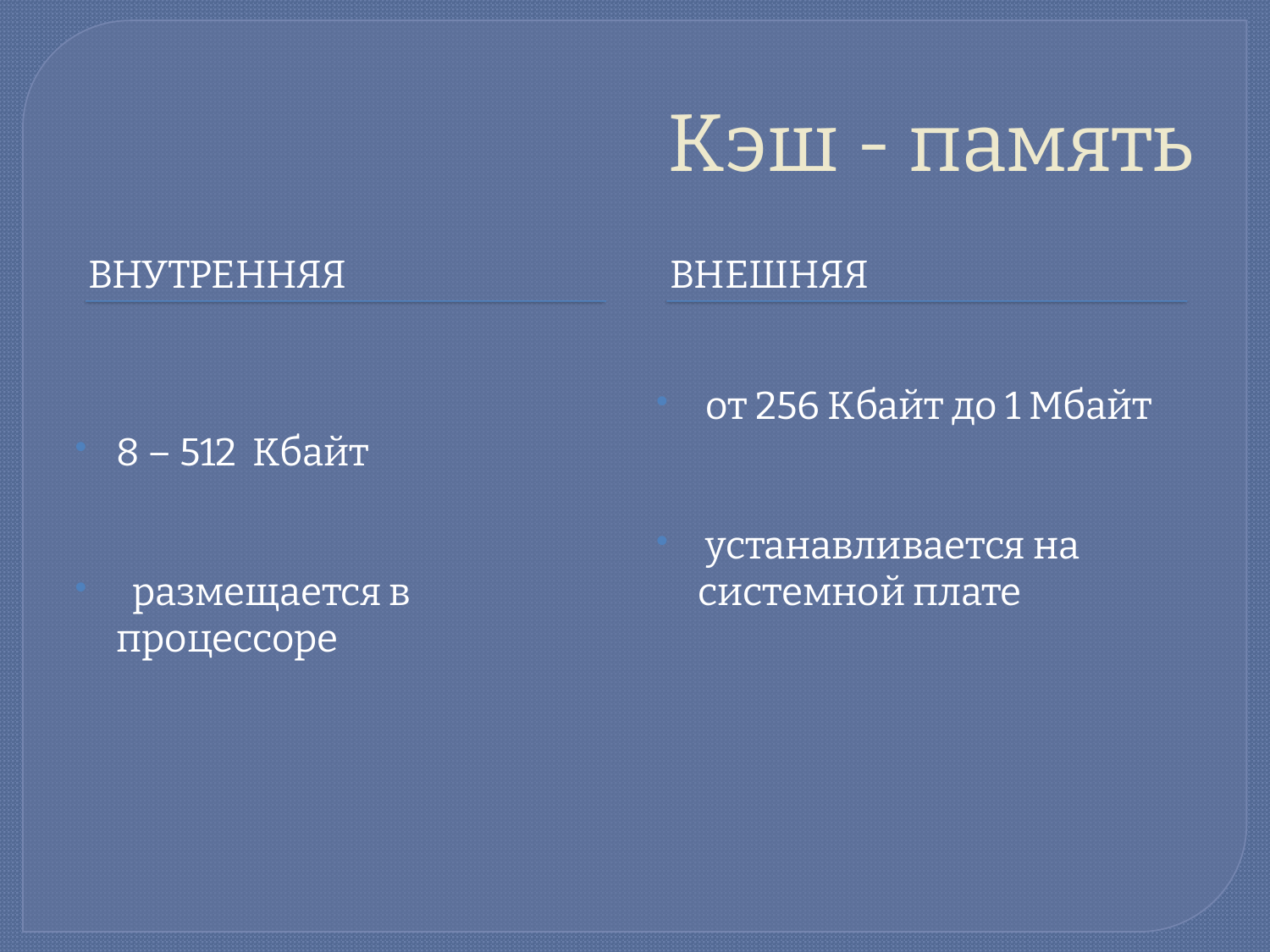

# Кэш - память
Внутренняя
Внешняя

8 – 512  Кбайт

  размещается в процессоре

 от 256 Кбайт до 1 Мбайт

 устанавливается на системной плате